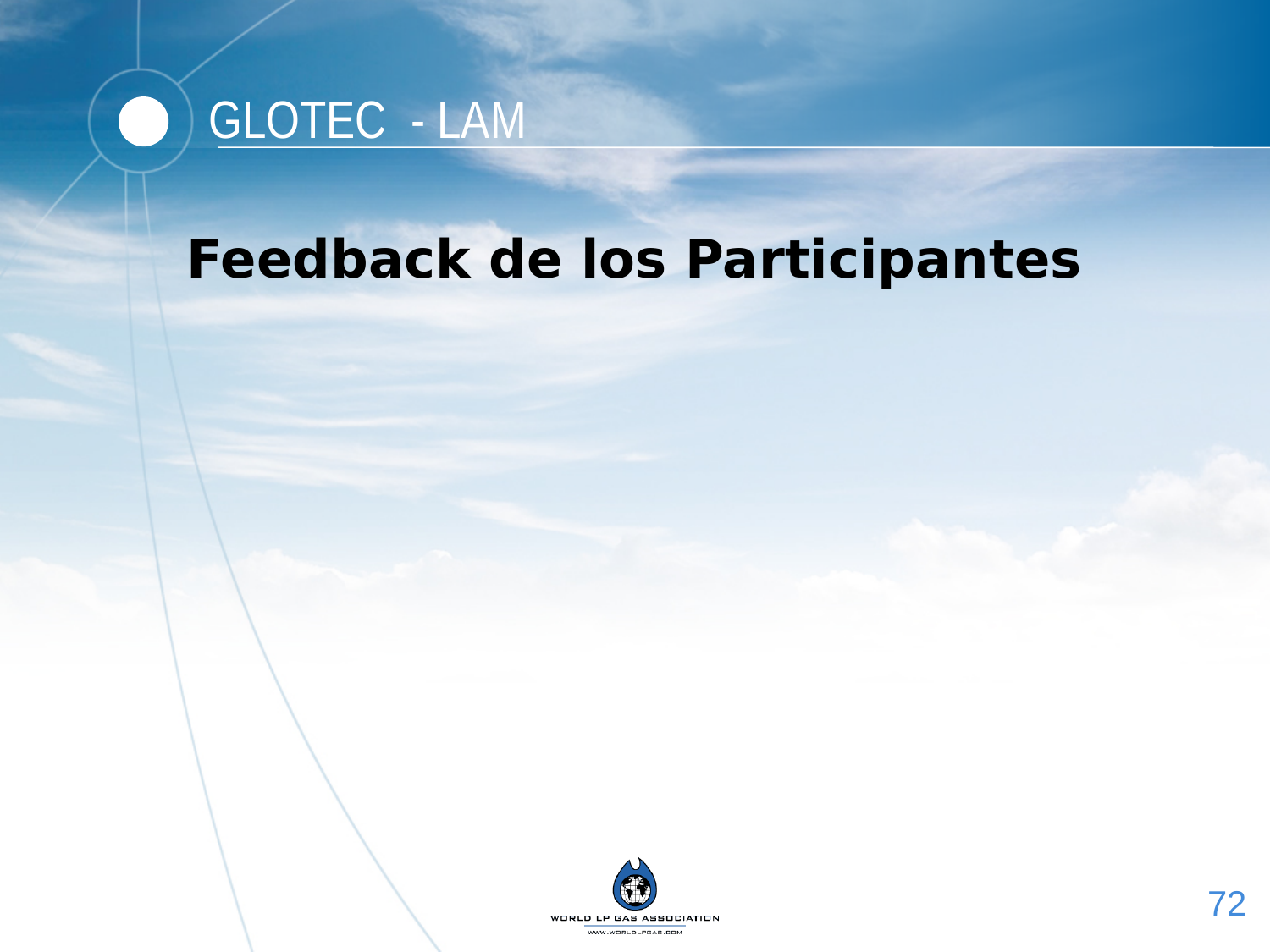

# GLOTEC  - LAM
Feedback de los Participantes

72